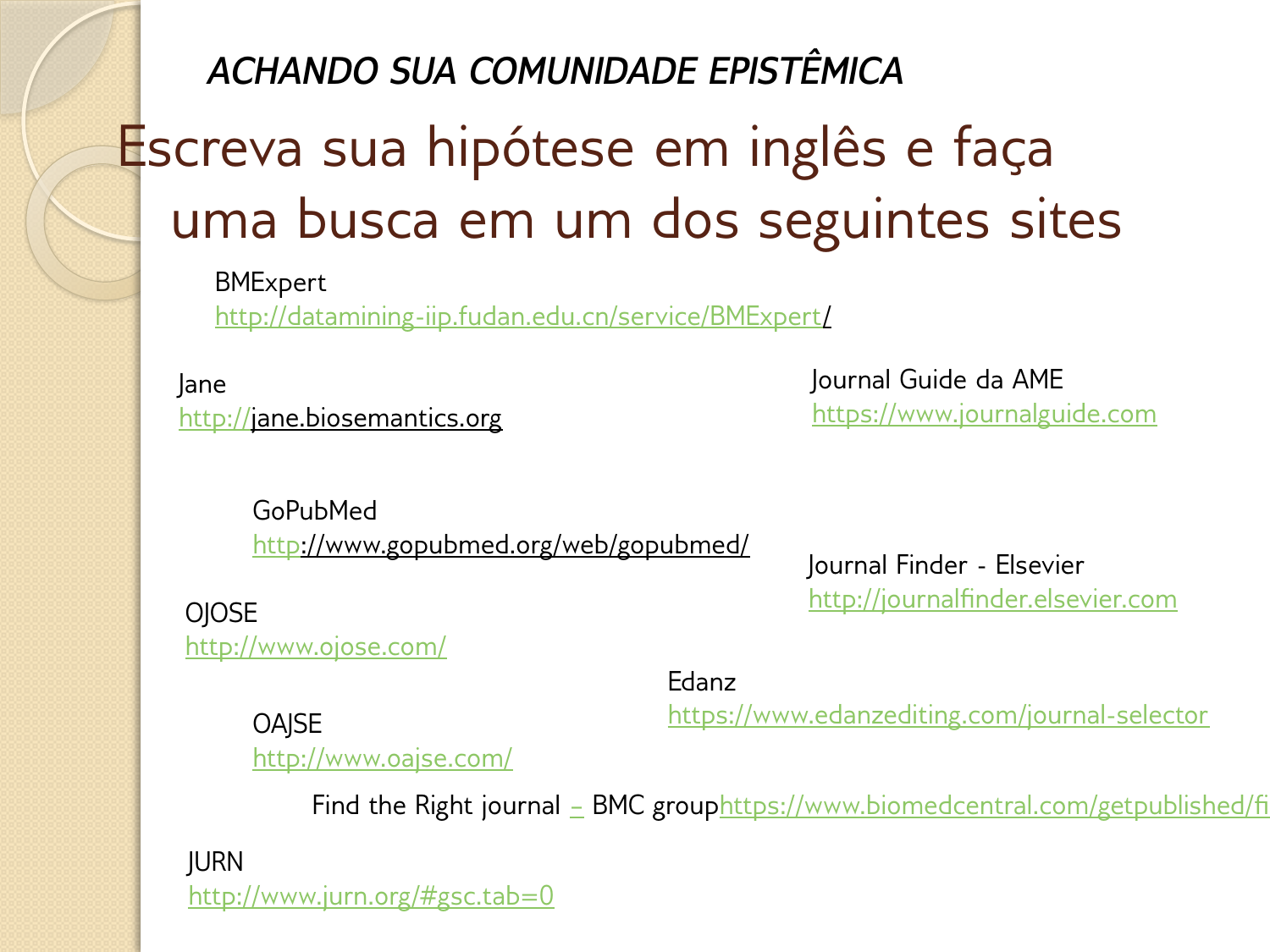

ACHANDO SUA COMUNIDADE EPISTÊMICA
    Escreva sua hipótese em inglês e faça
       uma busca em um dos seguintes sites
BMExpert
http://datamining-iip.fudan.edu.cn/service/BMExpert/
Journal Guide da AME
https://www.journalguide.com
Jane
http://jane.biosemantics.org
GoPubMed
http://www.gopubmed.org/web/gopubmed/
Journal Finder - Elsevier
http://journalfinder.elsevier.com
OJOSE
http://www.ojose.com/
Edanz
https://www.edanzediting.com/journal-selector
OAJSE
http://www.oajse.com/
Find the Right journal – BMC group
https://www.biomedcentral.com/getpublished/find-the-right-journal
JURN
http://www.jurn.org/#gsc.tab=0